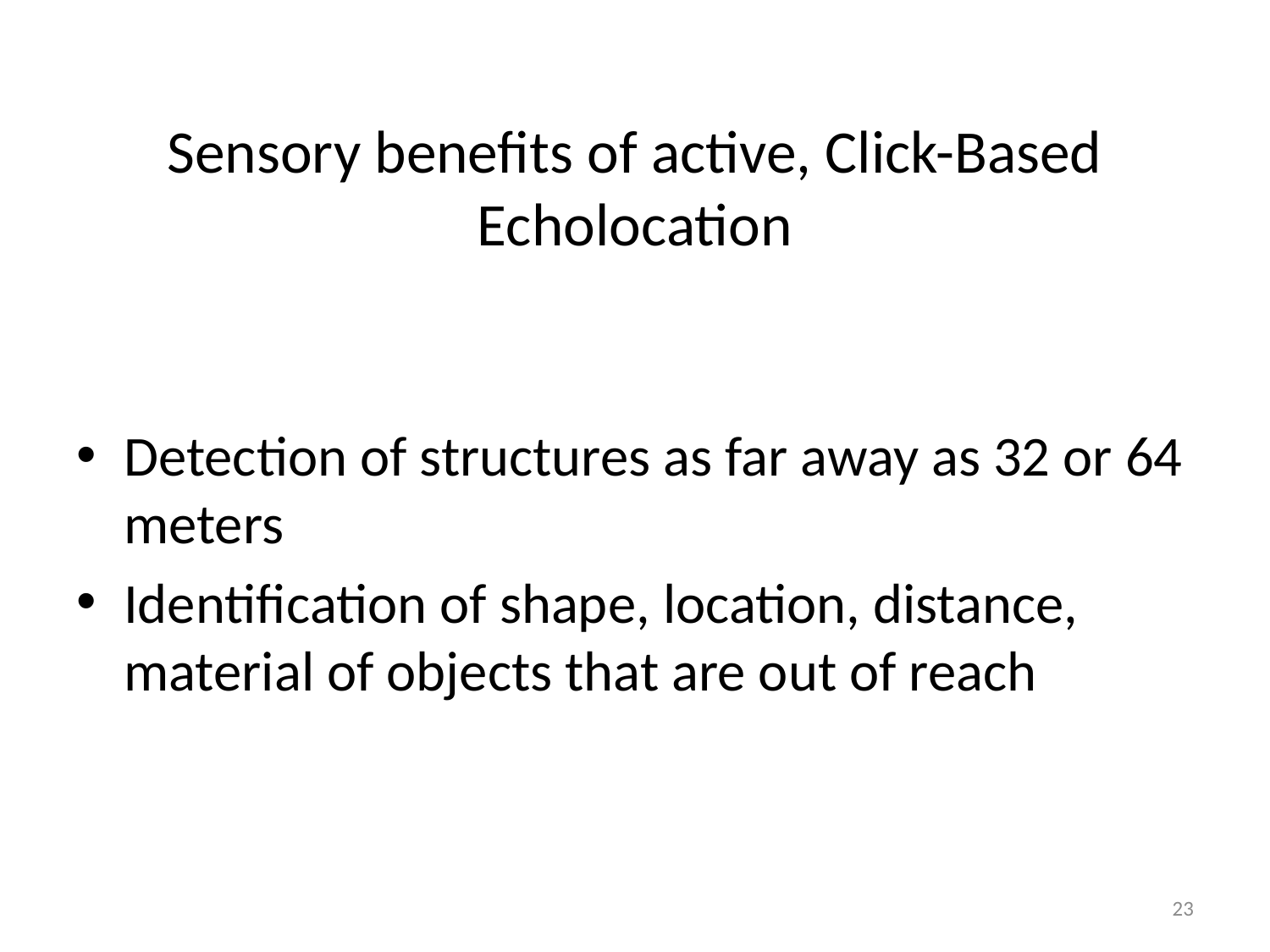

# Sensory benefits of active, Click-Based Echolocation

Detection of structures as far away as 32 or 64 meters
Identification of shape, location, distance, material of objects that are out of reach
23